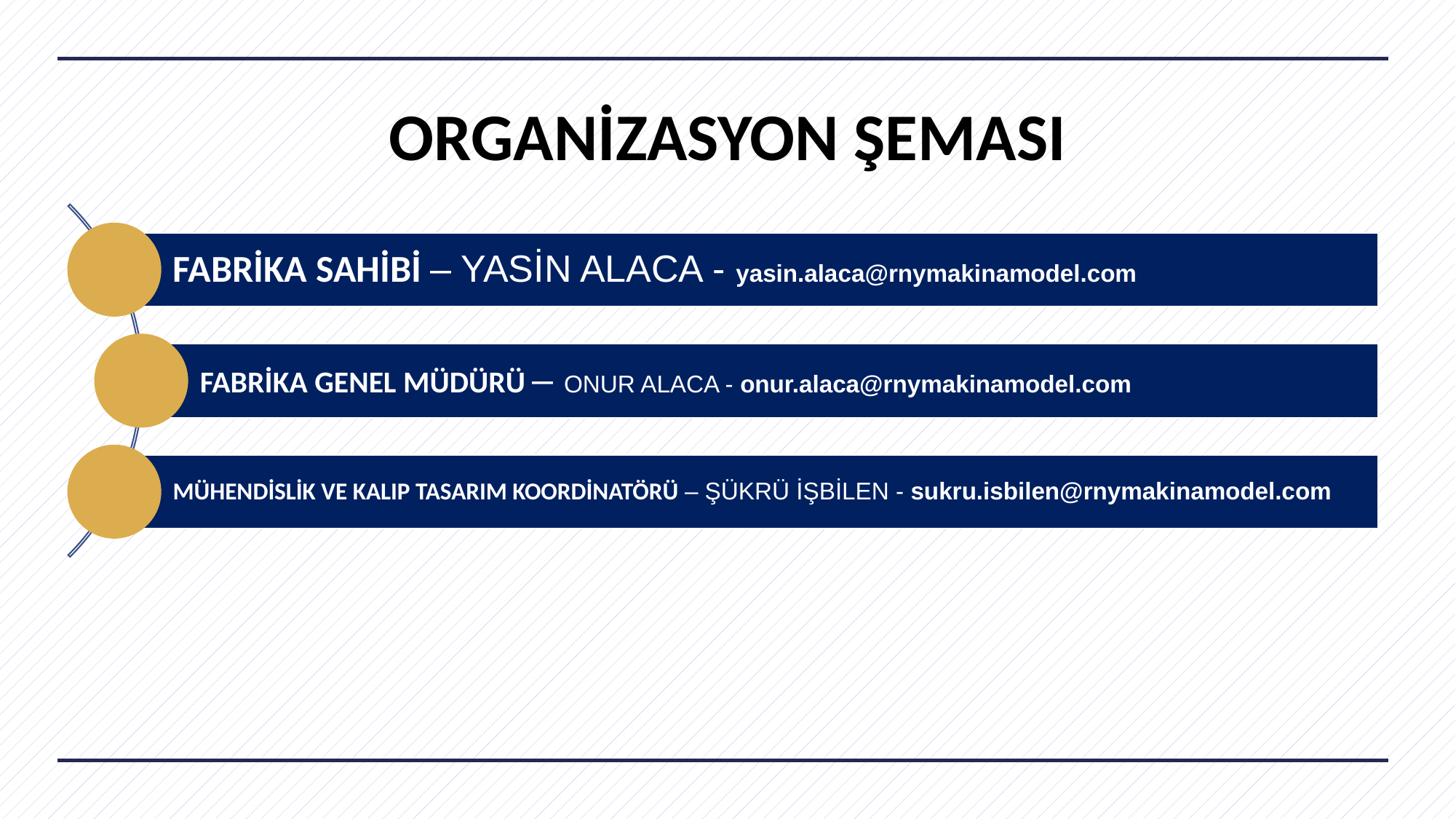

# ORGANİZASYON ŞEMASI
FABRİKA SAHİBİ – YASİN ALACA - yasin.alaca@rnymakinamodel.com
FABRİKA GENEL MÜDÜRÜ – ONUR ALACA - onur.alaca@rnymakinamodel.com
MÜHENDİSLİK VE KALIP TASARIM KOORDİNATÖRÜ – ŞÜKRÜ İŞBİLEN - sukru.isbilen@rnymakinamodel.com